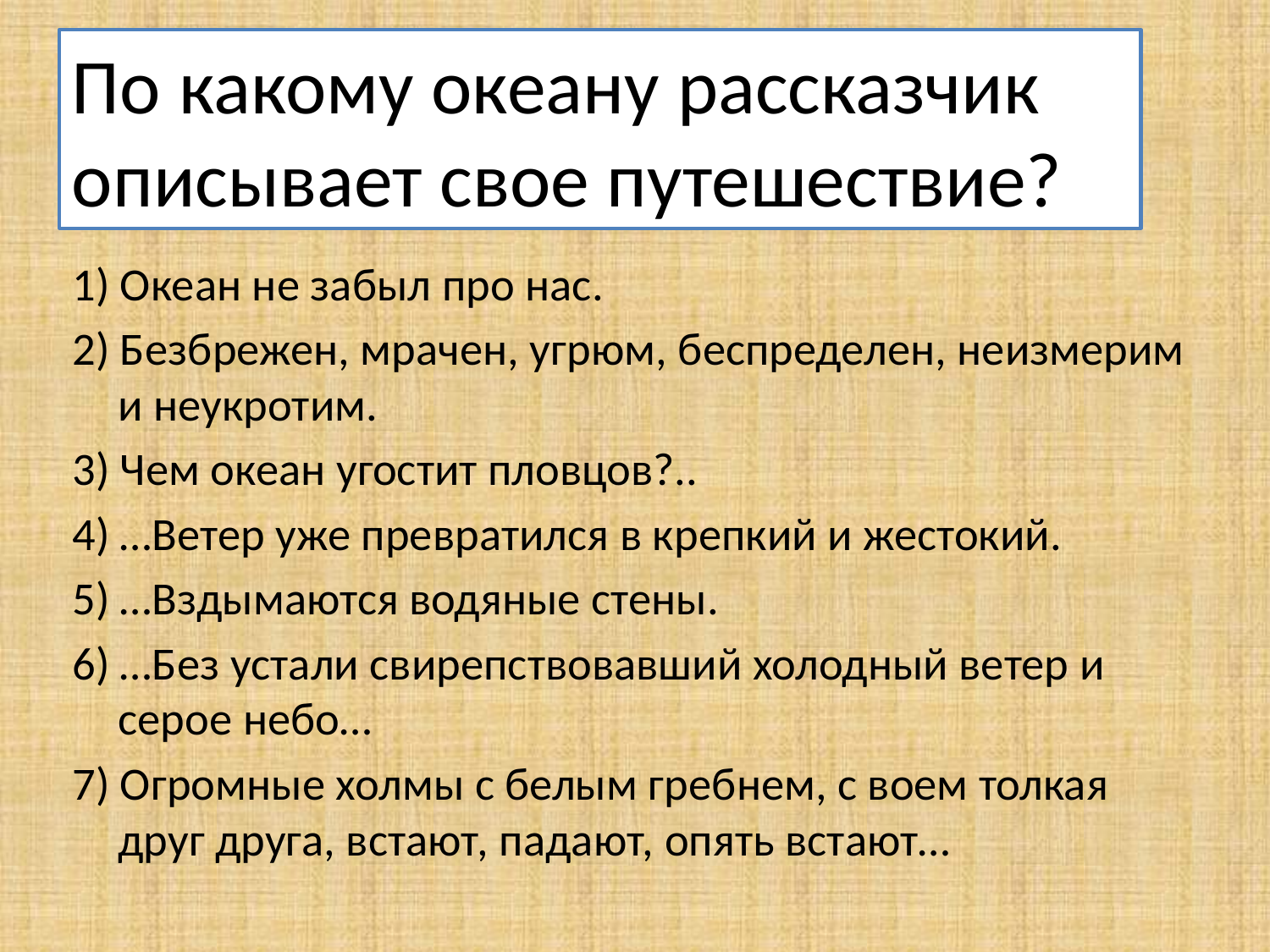

По какому океану рассказчик описывает свое путешествие?
# Отметь примеры, содержащие олицетворение.
1) Океан не забыл про нас.
2) Безбрежен, мрачен, угрюм, беспределен, неизмерим и неукротим.
3) Чем океан угостит пловцов?..
4) …Ветер уже превратился в крепкий и жестокий.
5) …Вздымаются водяные стены.
6) …Без устали свирепствовавший холодный ветер и серое небо…
7) Огромные холмы с белым гребнем, с воем толкая друг друга, встают, падают, опять встают…